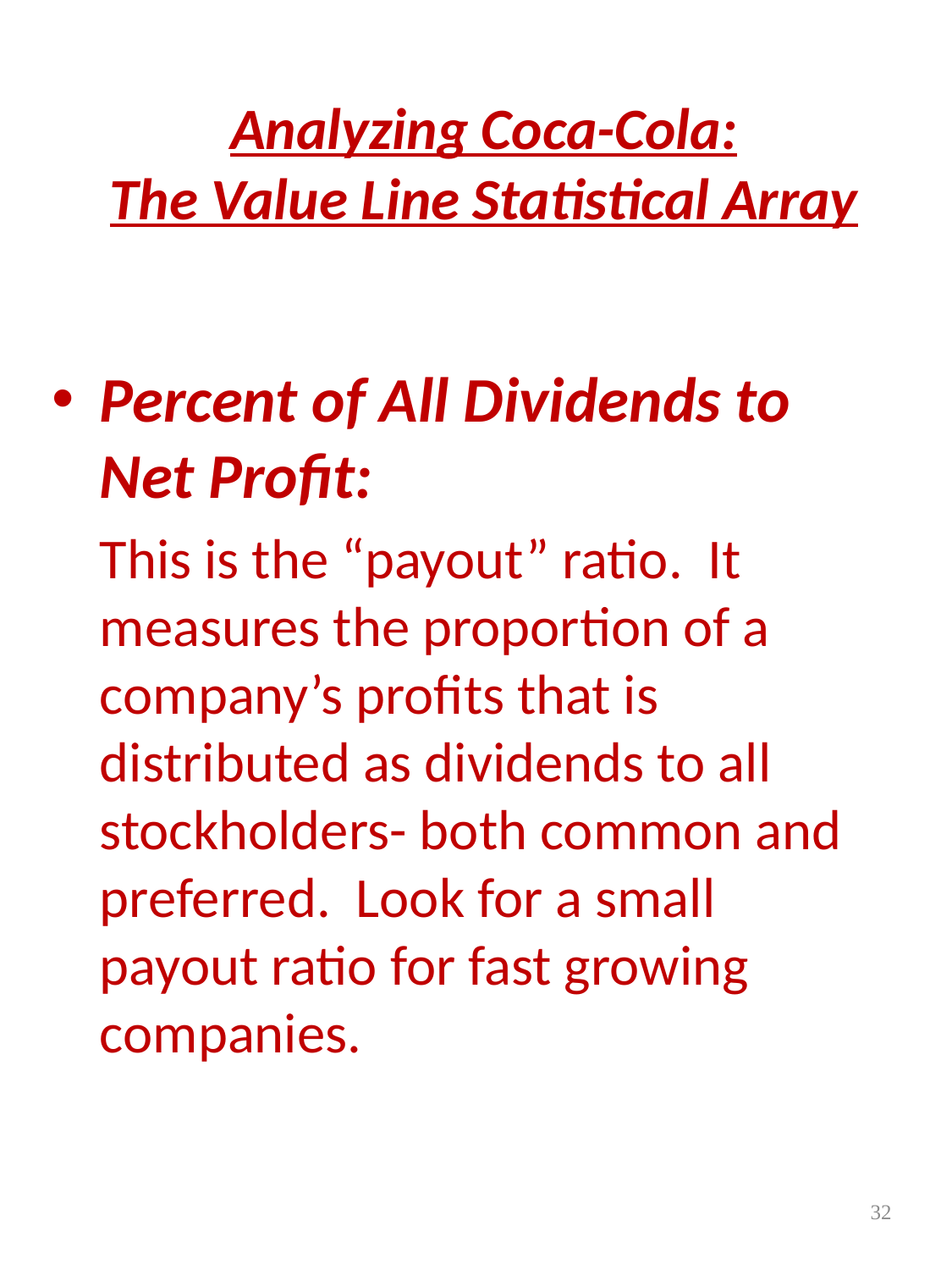

Analyzing Coca-Cola:
The Value Line Statistical Array
Percent of All Dividends to Net Profit:
	This is the “payout” ratio.  It measures the proportion of a company’s profits that is distributed as dividends to all stockholders- both common and preferred.  Look for a small payout ratio for fast growing companies.
32